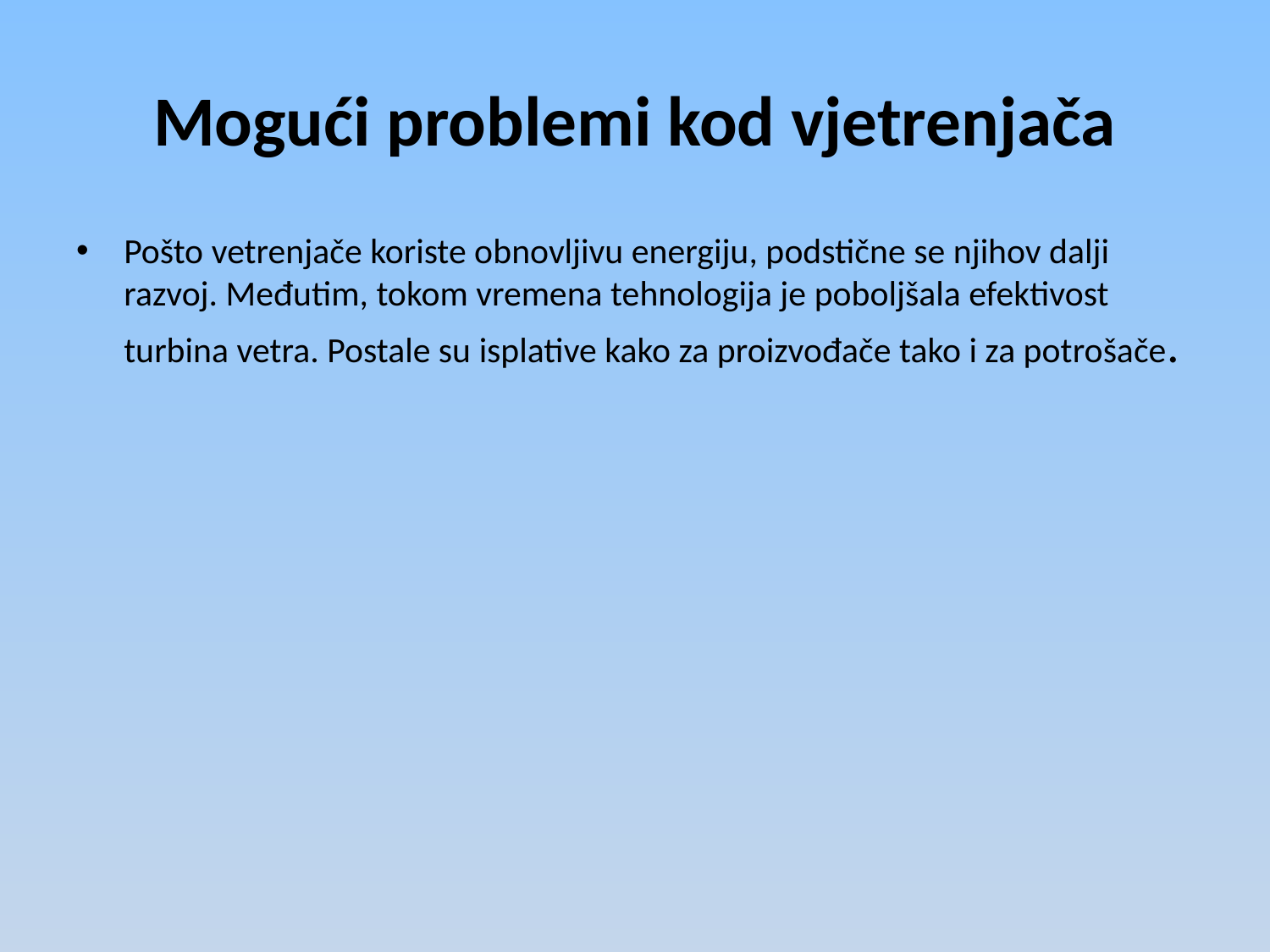

# Mogući problemi kod vjetrenjača
Pošto vetrenjače koriste obnovljivu energiju, podstične se njihov dalji razvoj. Međutim, tokom vremena tehnologija je poboljšala efektivost turbina vetra. Postale su isplative kako za proizvođače tako i za potrošače.